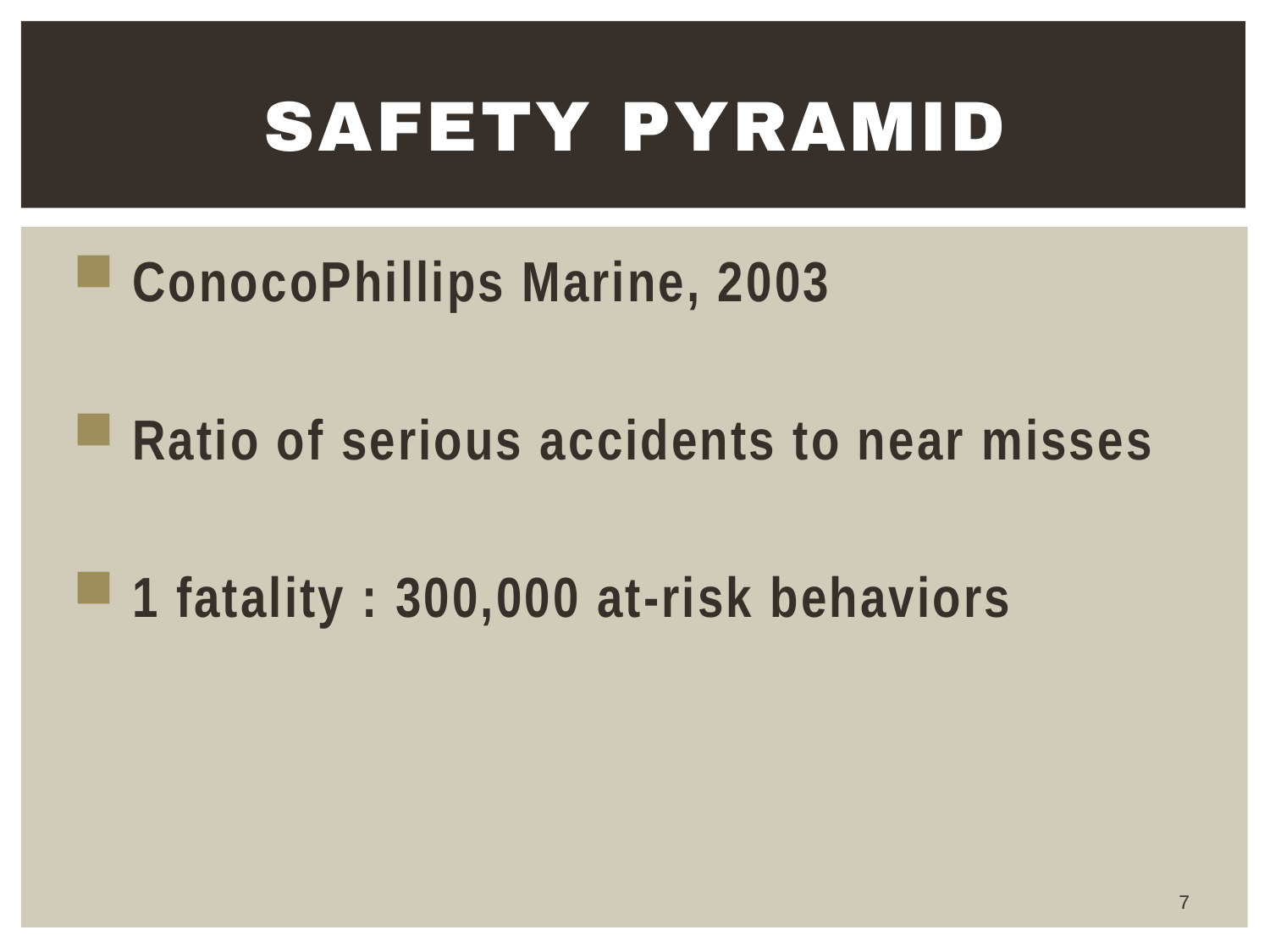

# Safety Pyramid
 ConocoPhillips Marine, 2003

 Ratio of serious accidents to near misses

 1 fatality : 300,000 at-risk behaviors

7